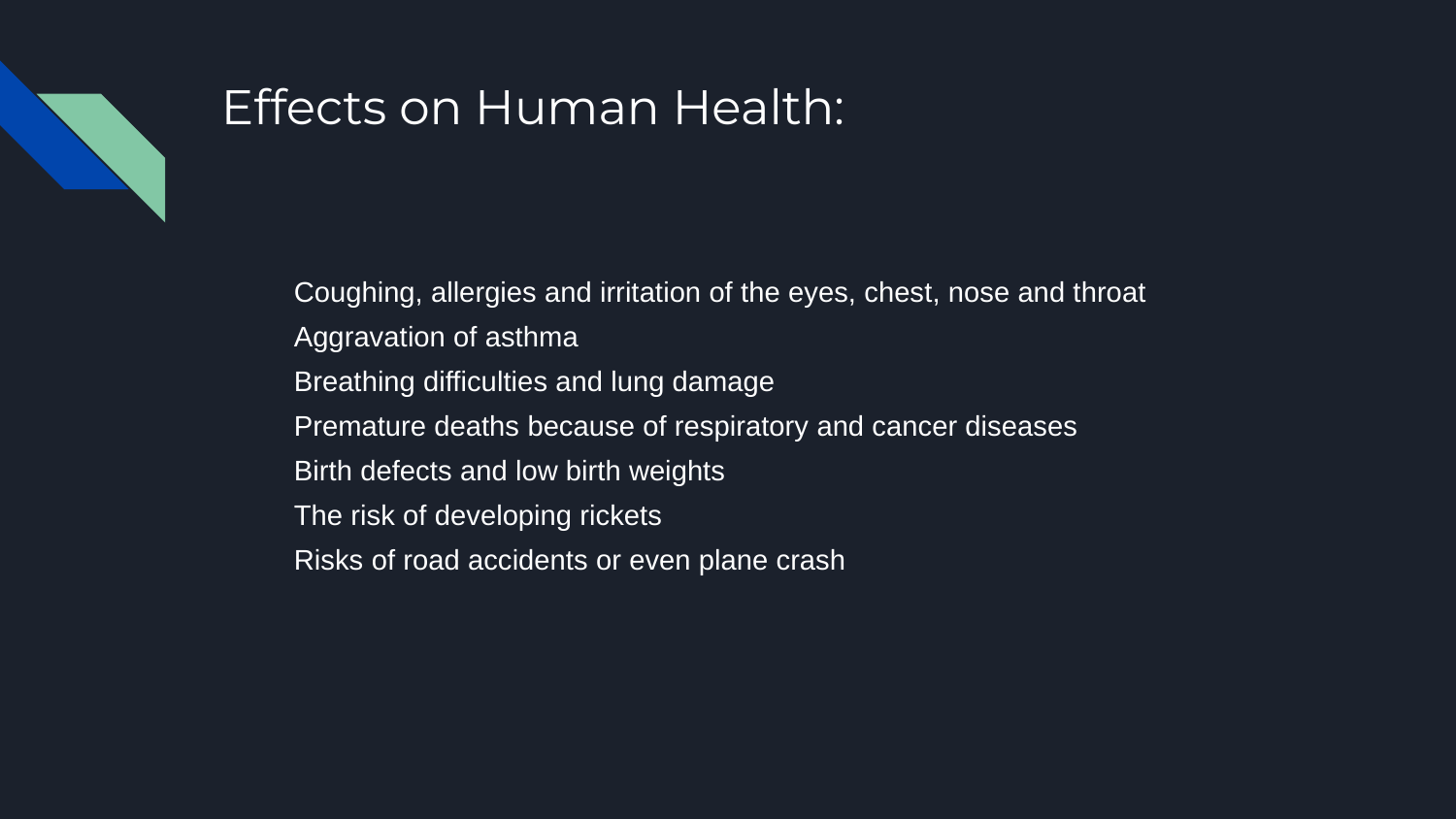

# Effects on Human Health:
Coughing, allergies and irritation of the eyes, chest, nose and throat
Aggravation of asthma
Breathing difficulties and lung damage
Premature deaths because of respiratory and cancer diseases
Birth defects and low birth weights
The risk of developing rickets
Risks of road accidents or even plane crash